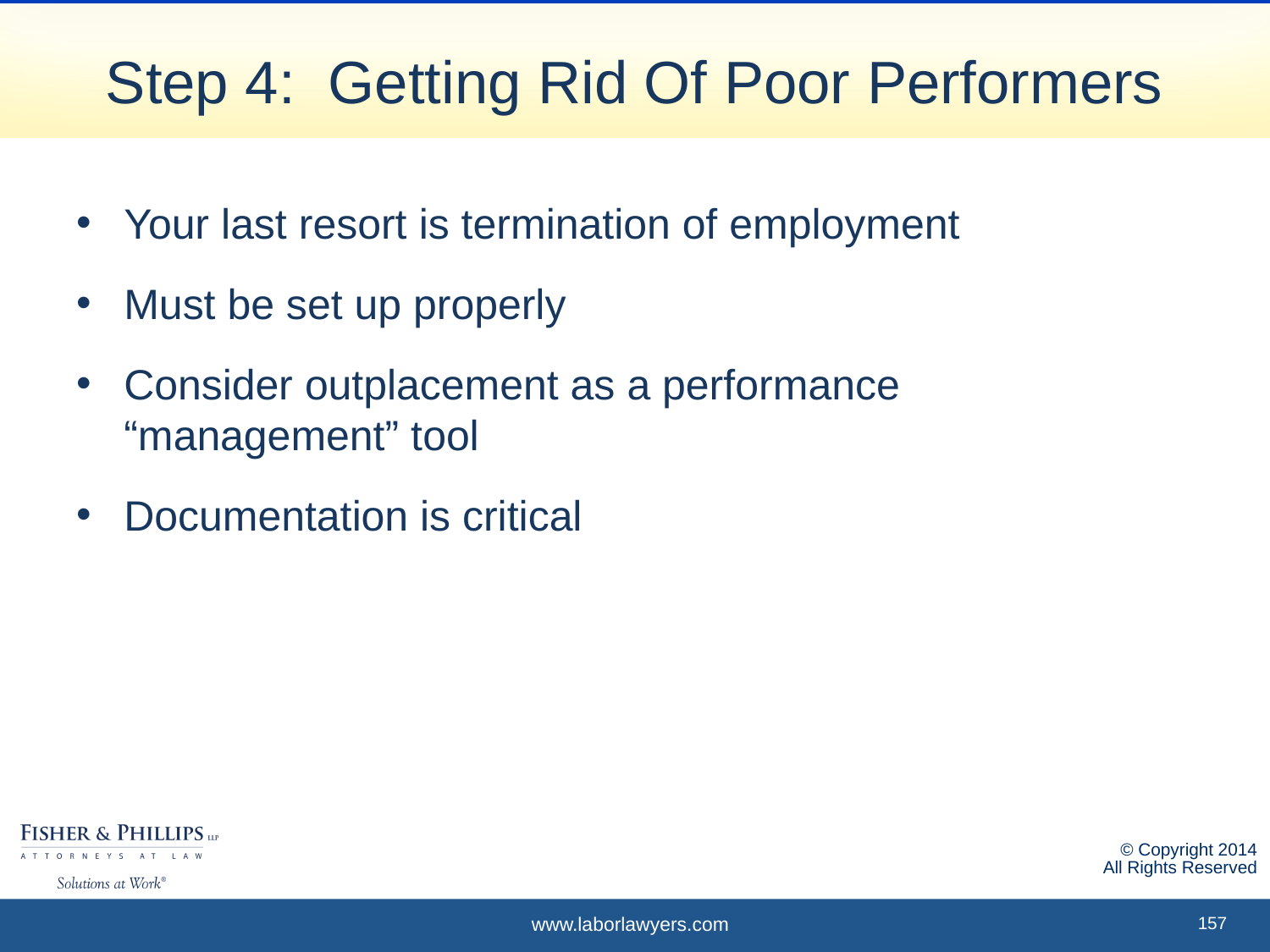

# Step 4:  Getting Rid Of Poor Performers
Your last resort is termination of employment
Must be set up properly
Consider outplacement as a performance “management” tool
Documentation is critical